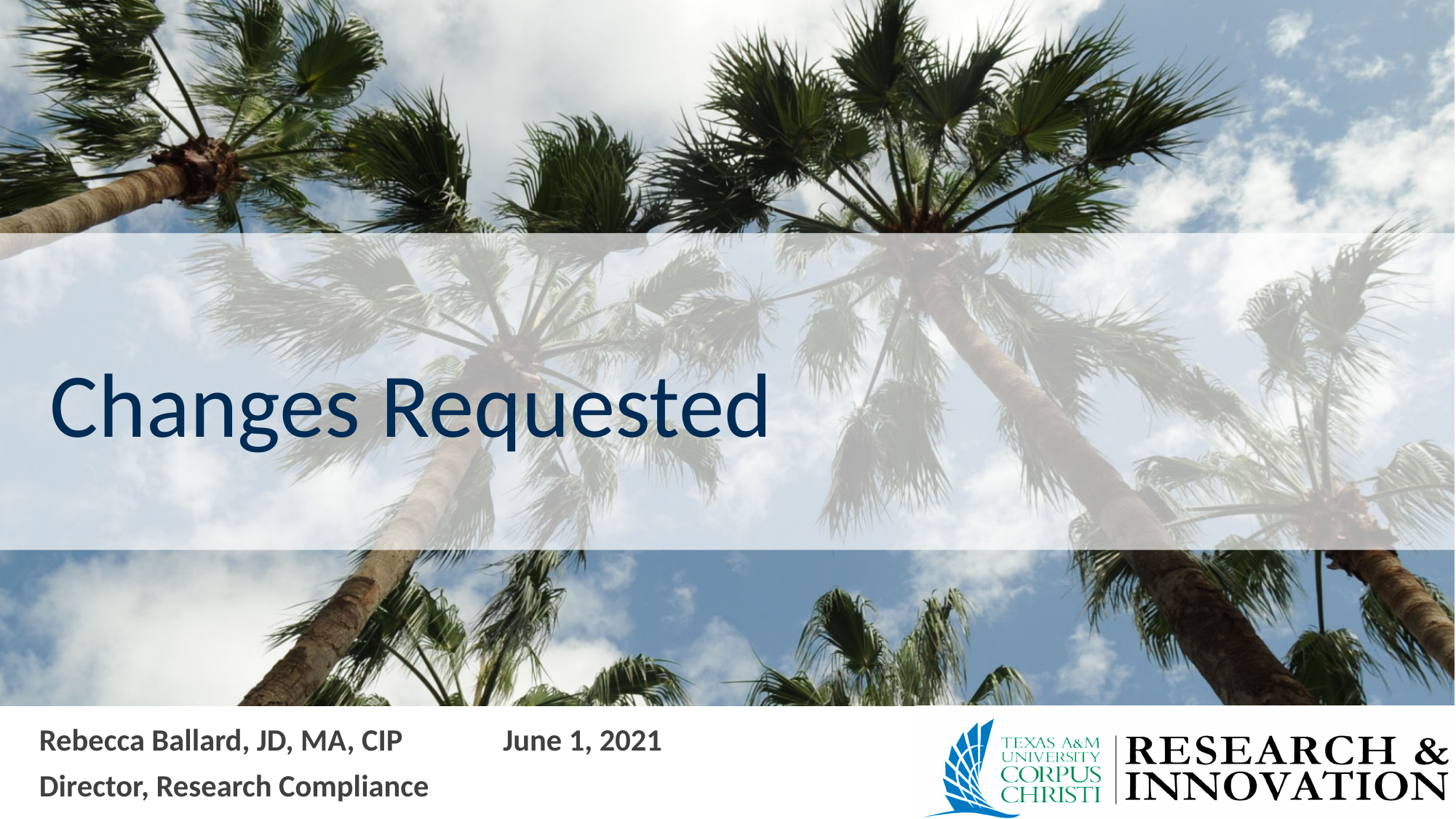

# Changes Requested
Rebecca Ballard, JD, MA, CIP		June 1, 2021
Director, Research Compliance